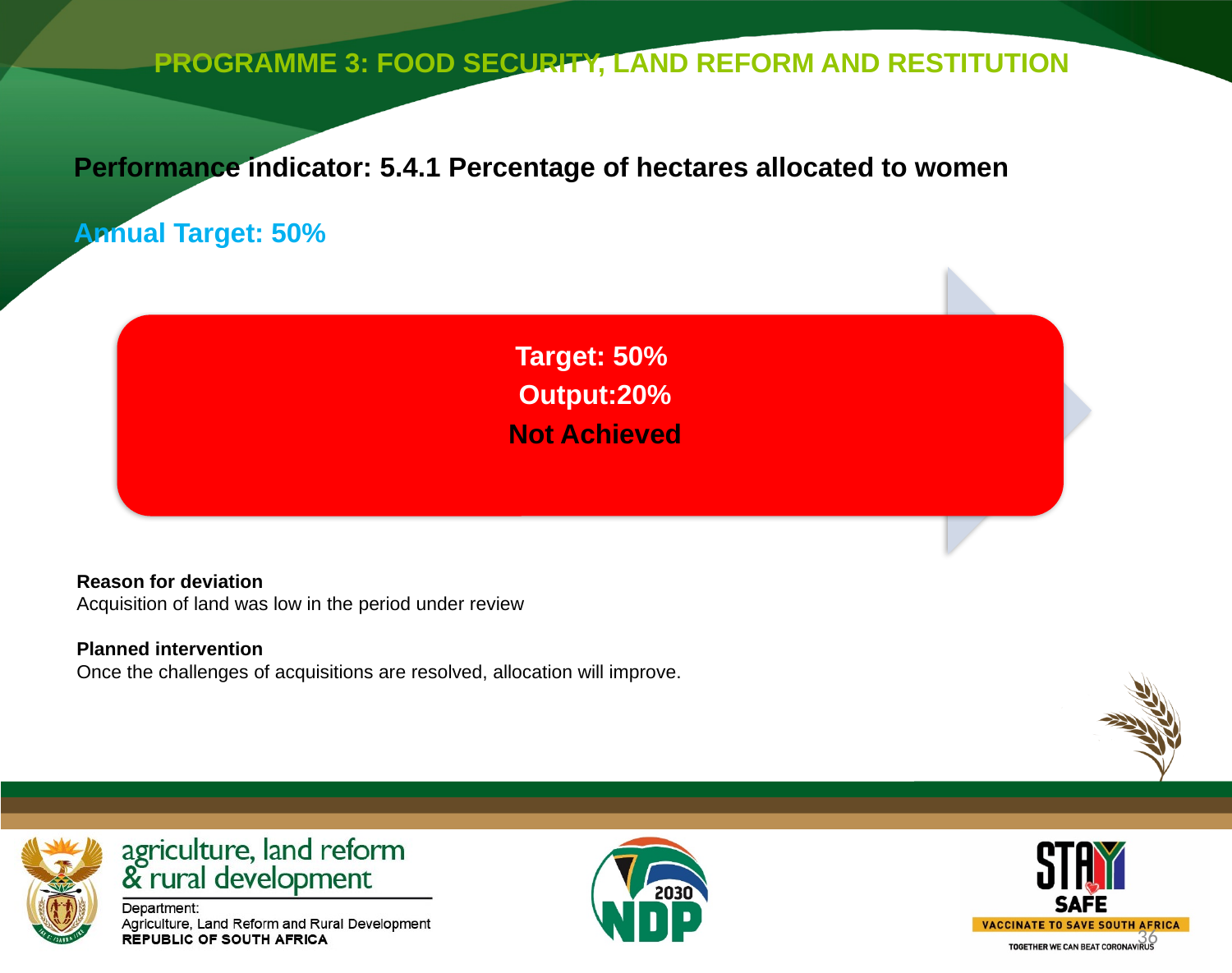

PROGRAMME 3: FOOD SECURITY, LAND REFORM AND RESTITUTION

Performance indicator: 5.4.1 Percentage of hectares allocated to women

Annual Target: 50%
Target: 50%
Output:20%
Not Achieved

Reason for deviation
Acquisition of land was low in the period under review

Planned intervention
Once the challenges of acquisitions are resolved, allocation will improve.

36